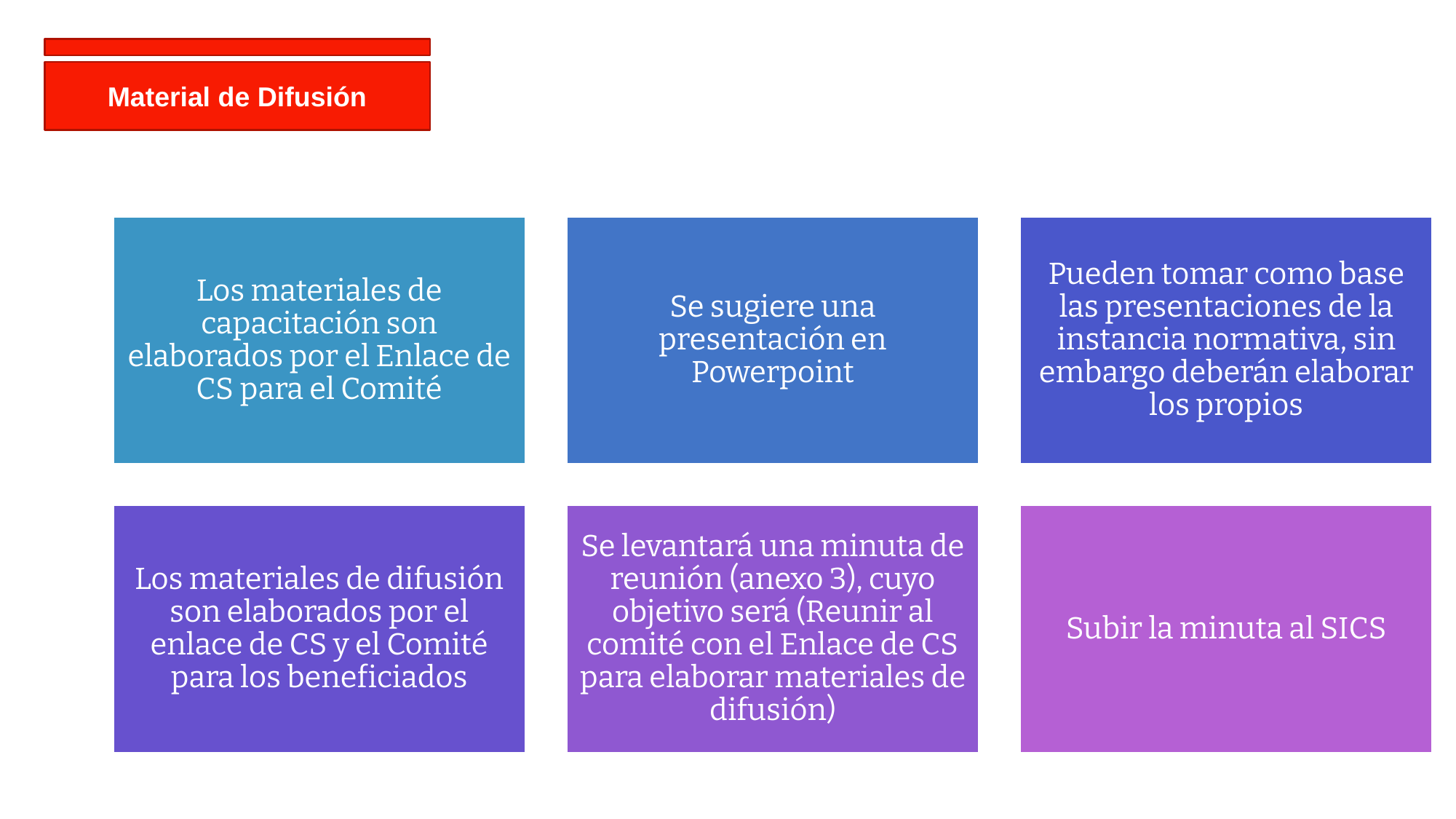

Material de Difusión
Los materiales de capacitación son elaborados por el Enlace de CS para el Comité
Se sugiere una presentación en Powerpoint
Pueden tomar como base las presentaciones de la instancia normativa, sin embargo deberán elaborar los propios
Los materiales de difusión son elaborados por el enlace de CS y el Comité para los beneficiados
Se levantará una minuta de reunión (anexo 3), cuyo objetivo será (Reunir al comité con el Enlace de CS para elaborar materiales de difusión)
Subir la minuta al SICS